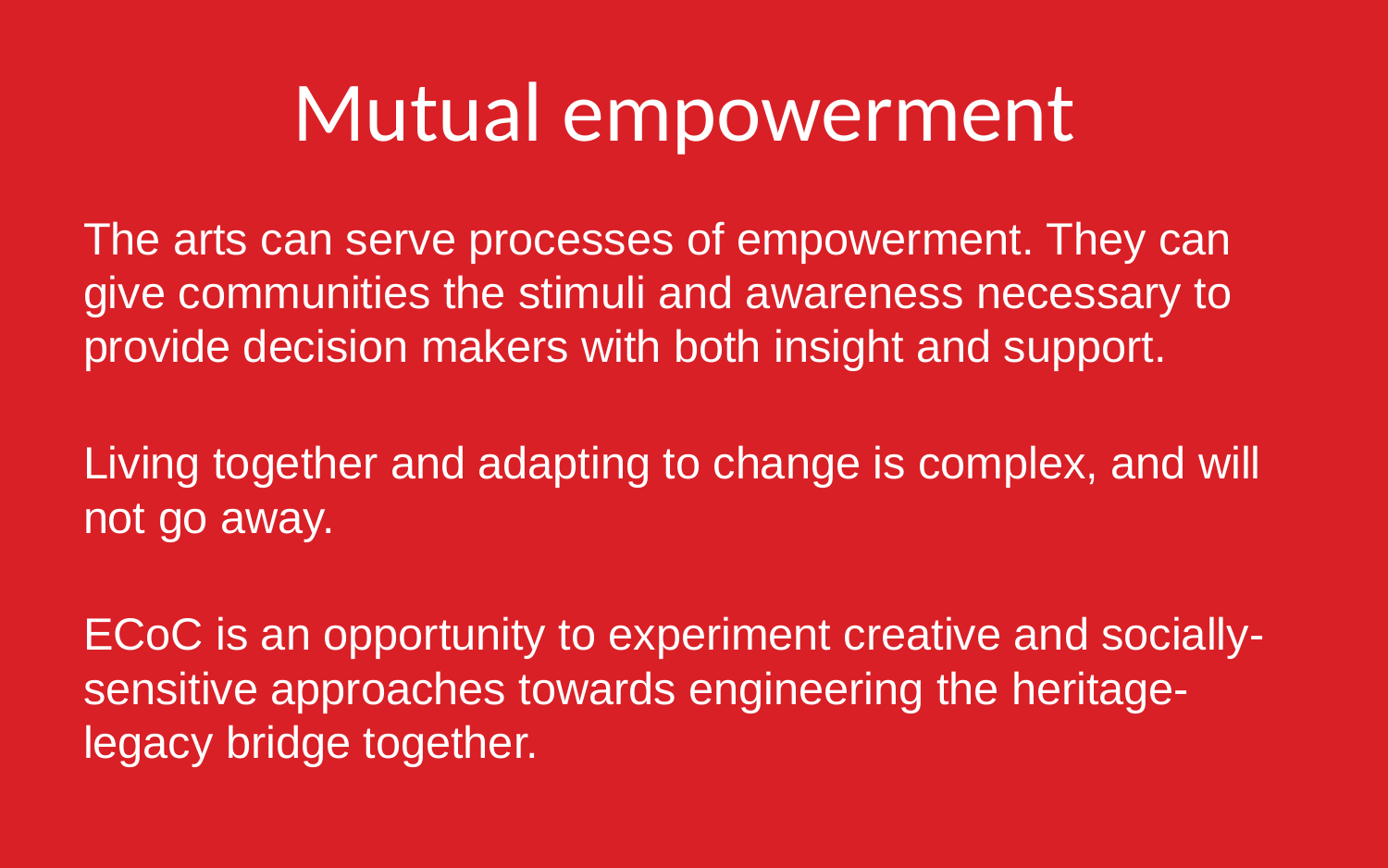

# Mutual empowerment
The arts can serve processes of empowerment. They can give communities the stimuli and awareness necessary to provide decision makers with both insight and support.
Living together and adapting to change is complex, and will not go away.
ECoC is an opportunity to experiment creative and socially-sensitive approaches towards engineering the heritage-legacy bridge together.